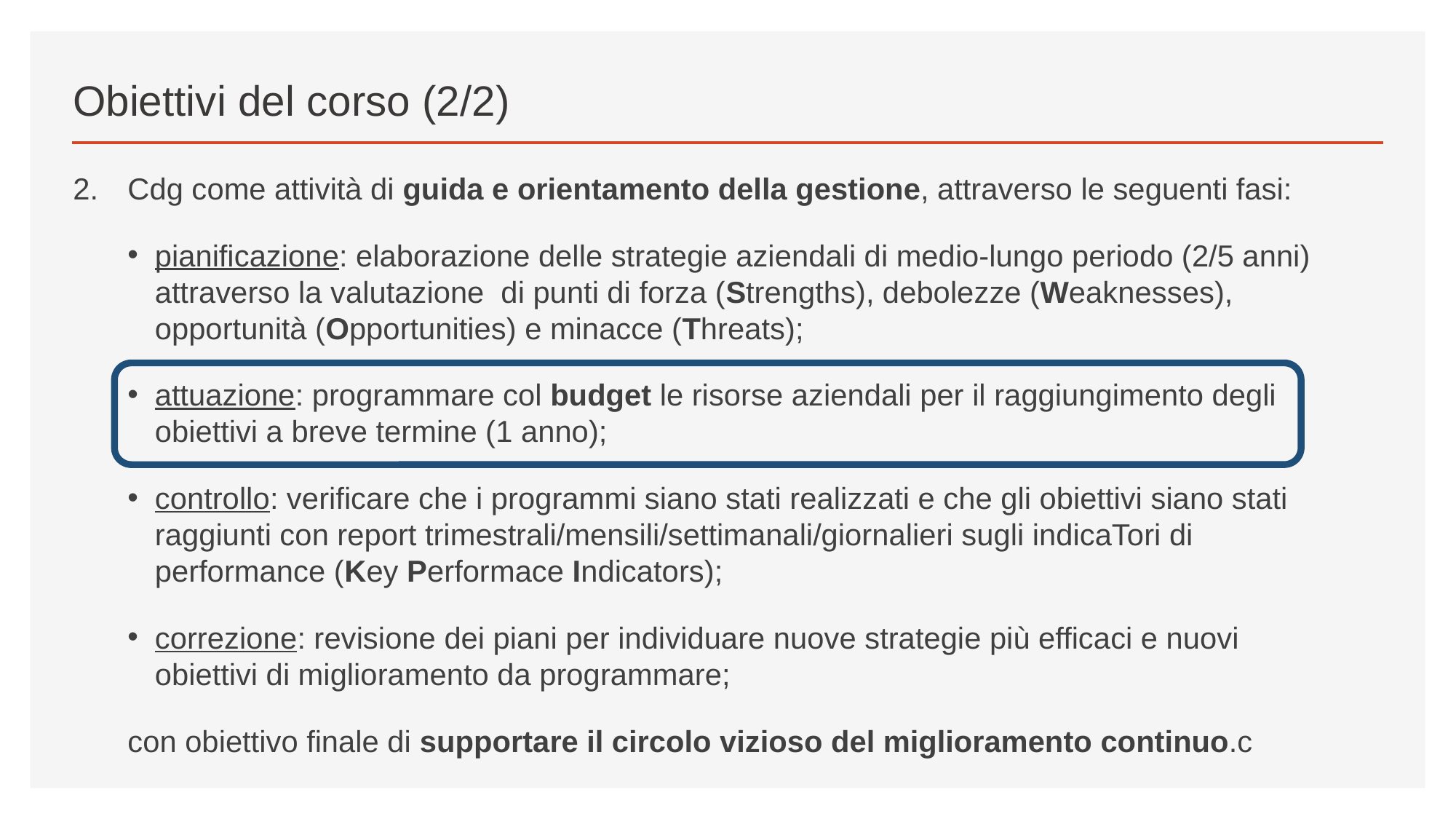

# Obiettivi del corso (2/2)
.
Cdg come attività di guida e orientamento della gestione, attraverso le seguenti fasi:
pianificazione: elaborazione delle strategie aziendali di medio-lungo periodo (2/5 anni) attraverso la valutazione  di punti di forza (Strengths), debolezze (Weaknesses), opportunità (Opportunities) e minacce (Threats);
attuazione: programmare col budget le risorse aziendali per il raggiungimento degli obiettivi a breve termine (1 anno);
controllo: verificare che i programmi siano stati realizzati e che gli obiettivi siano stati raggiunti con report trimestrali/mensili/settimanali/giornalieri sugli indicaTori di performance (Key Performace Indicators);
correzione: revisione dei piani per individuare nuove strategie più efficaci e nuovi obiettivi di miglioramento da programmare;
con obiettivo finale di supportare il circolo vizioso del miglioramento continuo.c